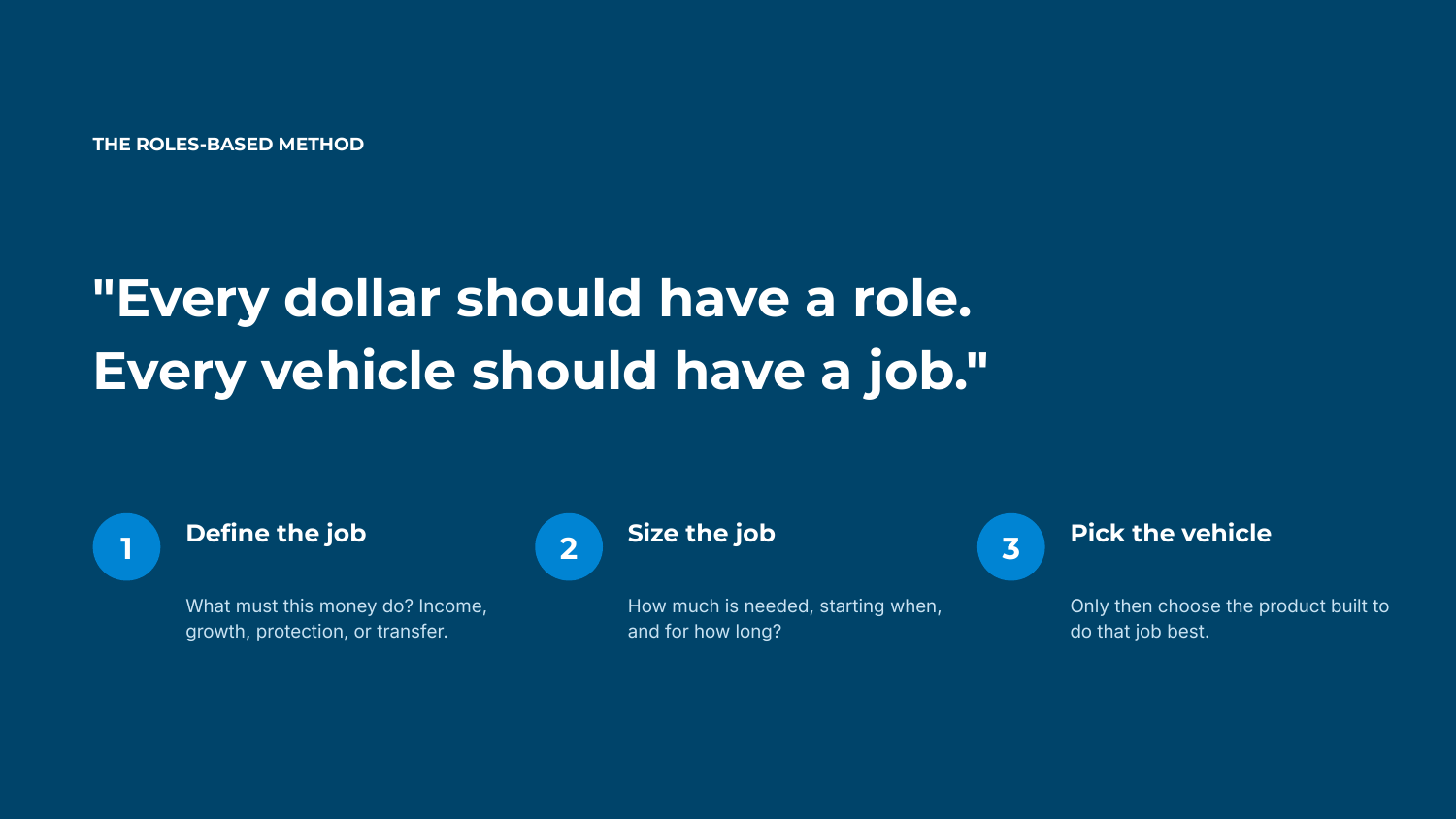

THE ROLES-BASED METHOD
"Every dollar should have a role.
Every vehicle should have a job."
Define the job
Size the job
Pick the vehicle

1

2

3
What must this money do? Income, growth, protection, or transfer.
How much is needed, starting when, and for how long?
Only then choose the product built to do that job best.